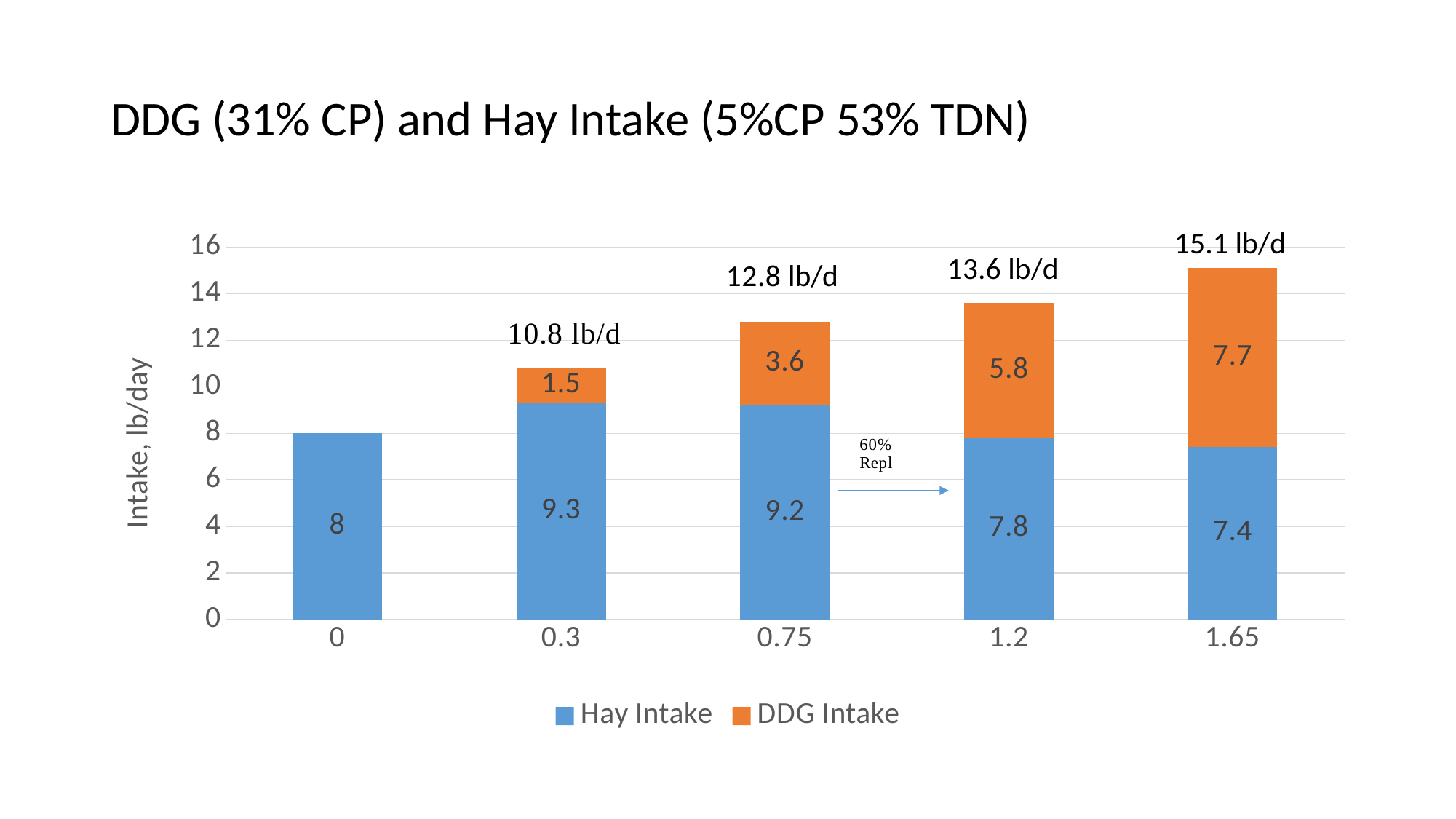

# DDG (31% CP) and Hay Intake (5%CP 53% TDN)

### Chart

| Category | Hay Intake | DDG Intake |
|---|---|---|
| 0 | 8.0 | None |
| 0.3 | 9.3 | 1.5 |
| 0.75 | 9.2 | 3.6 |
| 1.2 | 7.8 | 5.8 |
| 1.65 | 7.4 | 7.7 |
15.1 lb/d
13.6 lb/d